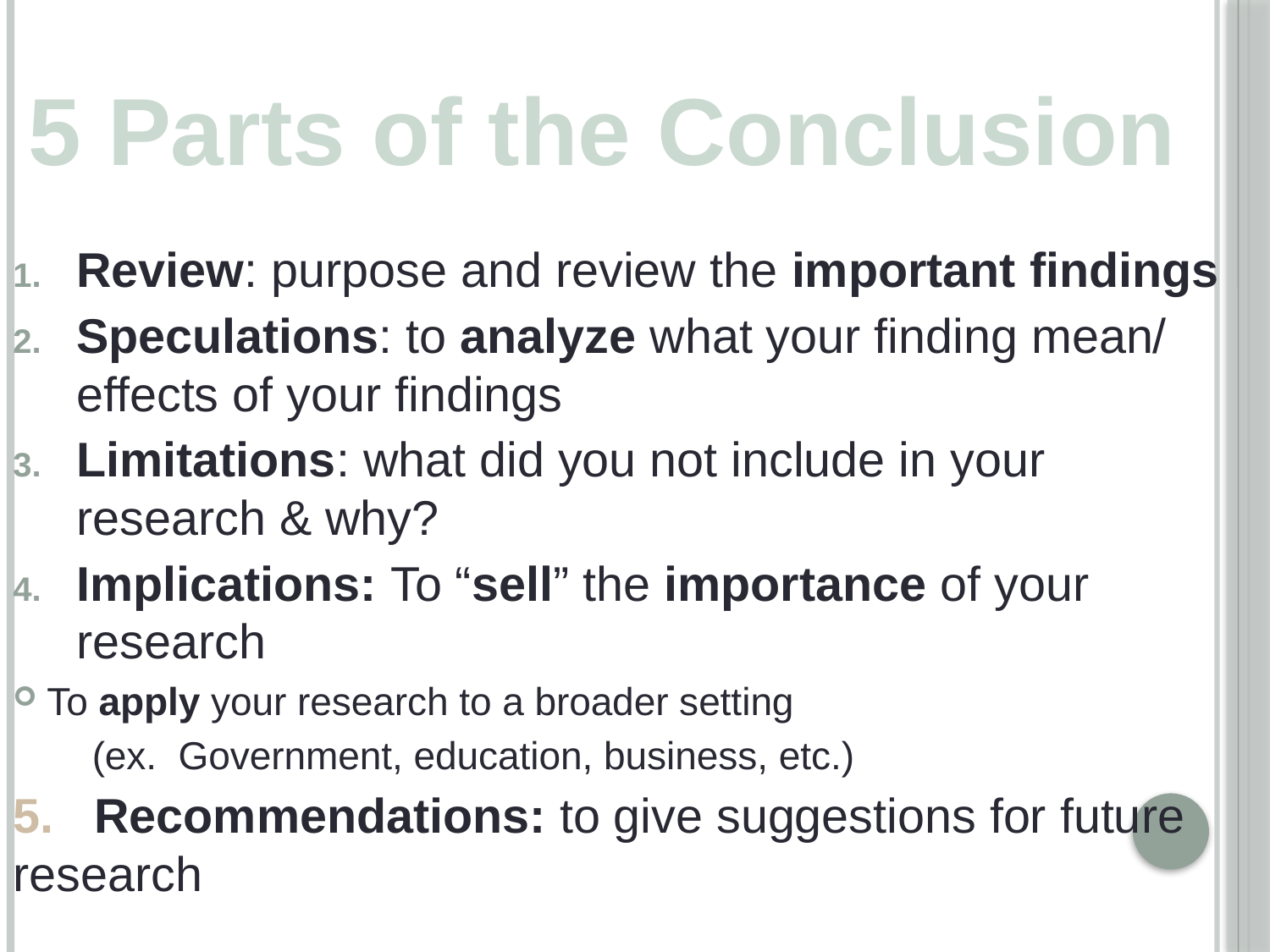

5 Parts of the Conclusion
Review: purpose and review the important findings
Speculations: to analyze what your finding mean/ effects of your findings
Limitations: what did you not include in your research & why?
Implications: To “sell” the importance of your research
To apply your research to a broader setting
	(ex.  Government, education, business, etc.)
5.   Recommendations: to give suggestions for future research